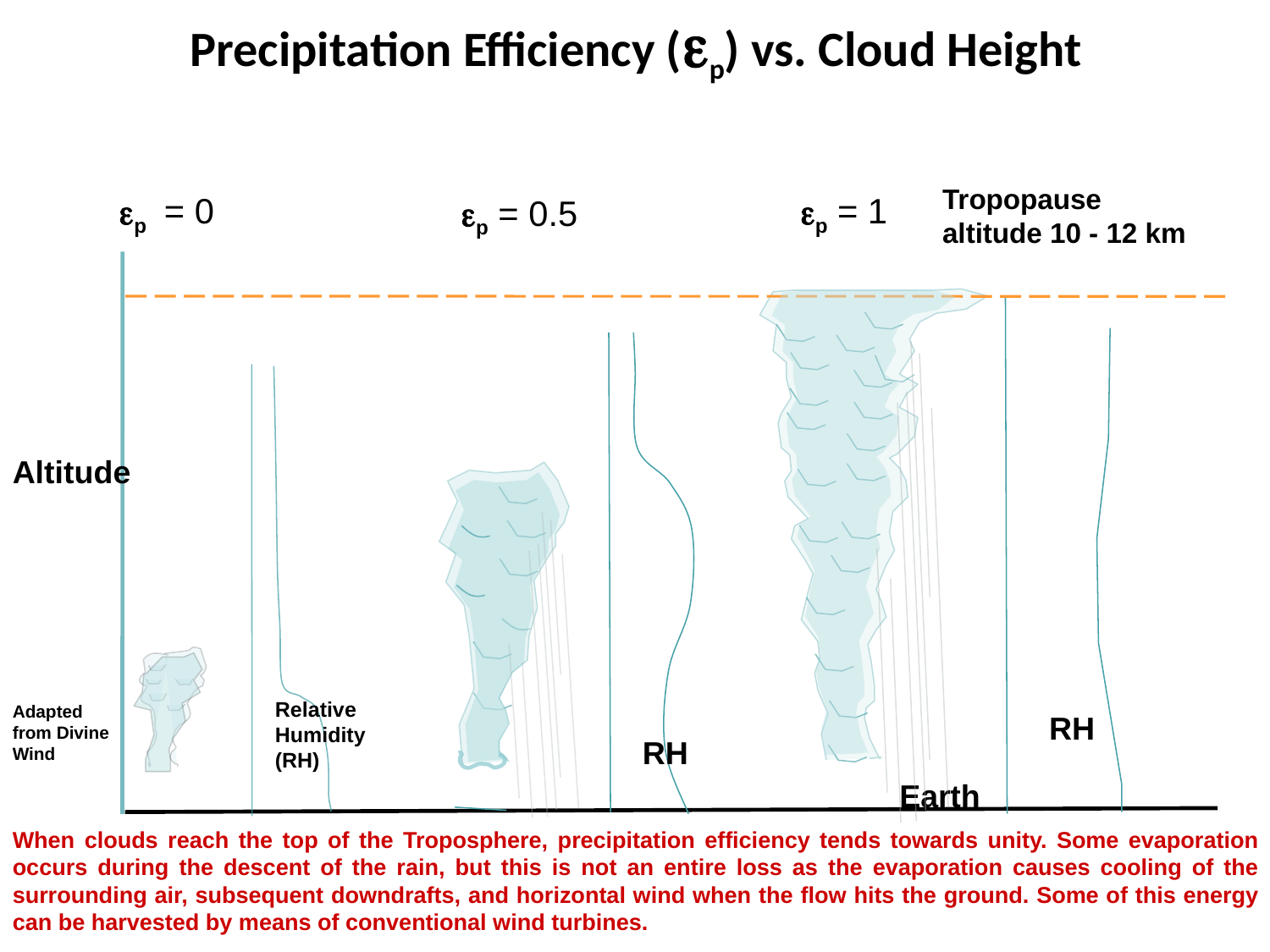

Precipitation Efficiency (εp) vs. Cloud Height
Tropopause
altitude 10 - 12 km
εp = 0
εp = 1
εp = 0.5

Altitude

Relative Humidity (RH)

Adapted from Divine Wind

RH
RH

Earth

When clouds reach the top of the Troposphere, precipitation efficiency tends towards unity. Some evaporation occurs during the descent of the rain, but this is not an entire loss as the evaporation causes cooling of the surrounding air, subsequent downdrafts, and horizontal wind when the flow hits the ground. Some of this energy can be harvested by means of conventional wind turbines.